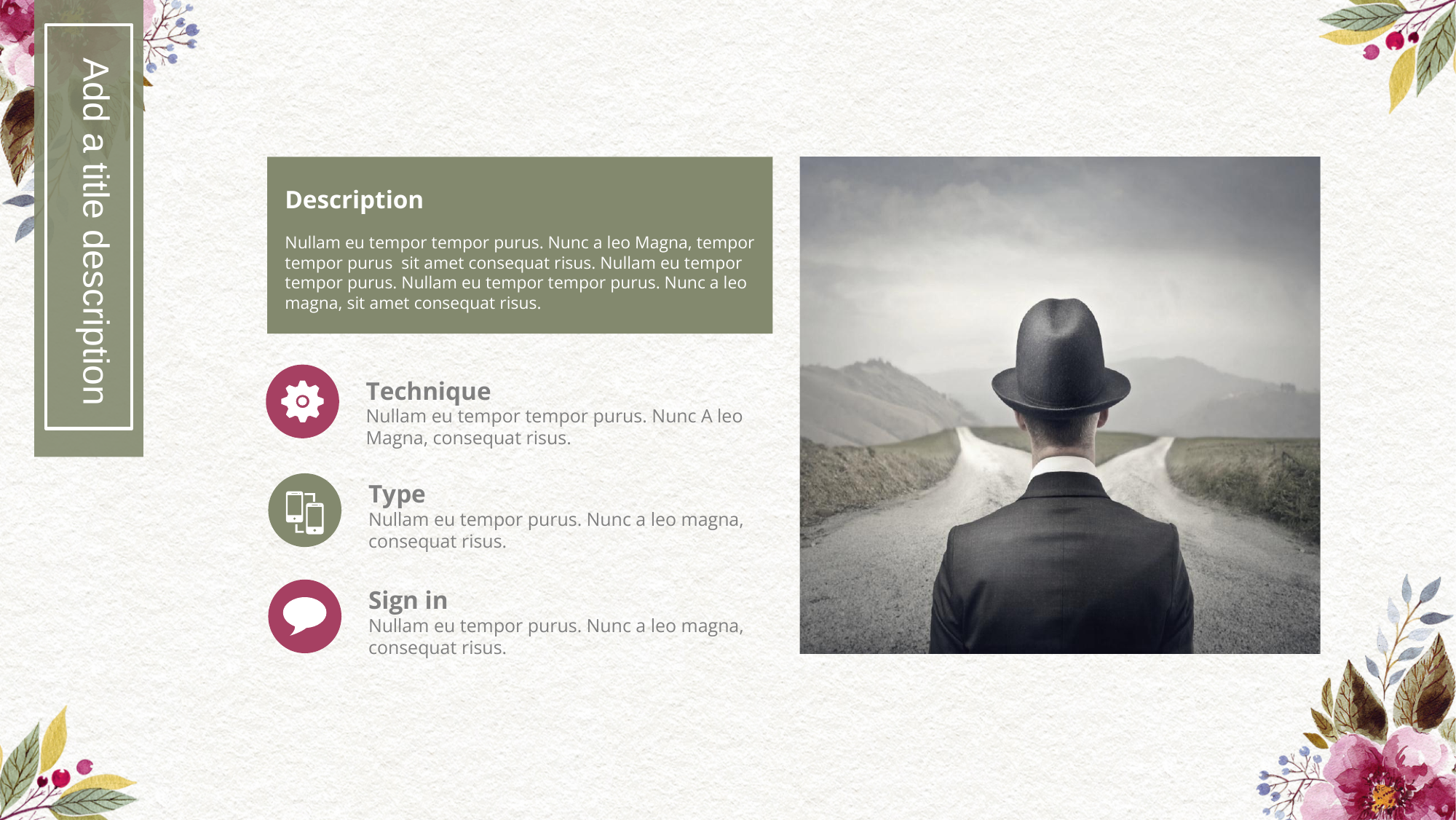

Add a title description

Description

Nullam eu tempor tempor purus. Nunc a leo Magna, tempor tempor purus  sit amet consequat risus. Nullam eu tempor tempor purus. Nullam eu tempor tempor purus. Nunc a leo magna, sit amet consequat risus.
Technique
Nullam eu tempor tempor purus. Nunc A leo Magna, consequat risus.

Type
Nullam eu tempor purus. Nunc a leo magna, consequat risus.

Sign in
Nullam eu tempor purus. Nunc a leo magna, consequat risus.